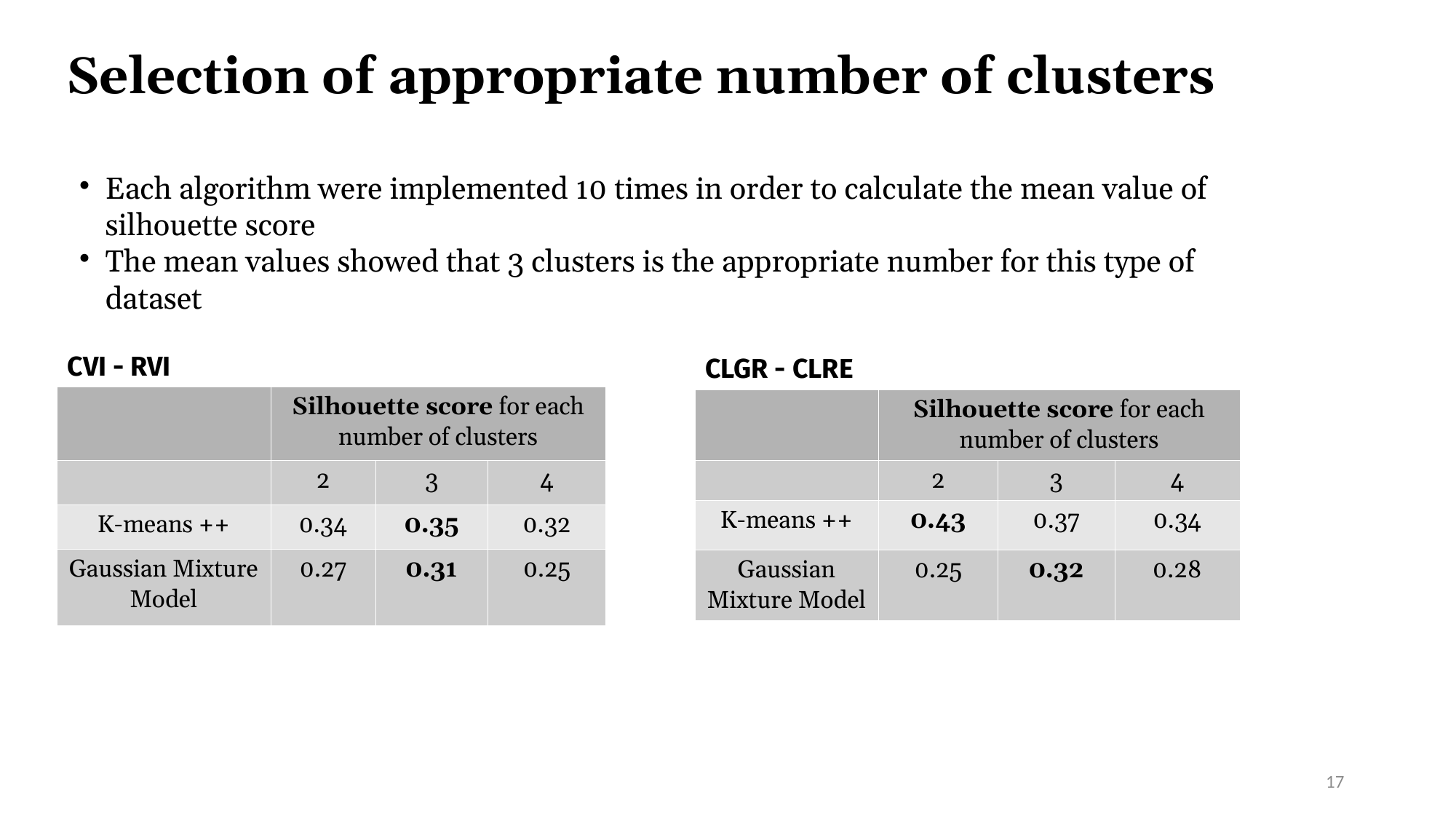

Selection of appropriate number of clusters
Each algorithm were implemented 10 times in order to calculate the mean value of silhouette score
The mean values showed that 3 clusters is the appropriate number for this type of dataset
CVI - RVI
CLGR - CLRE
|  | Silhouette score for each number of clusters |  |  |
| --- | --- | --- | --- |
|  | 2 | 3 | 4 |
| K-means ++ | 0.34 | 0.35 | 0.32 |
| Gaussian Mixture Model | 0.27 | 0.31 | 0.25 |
|  | Silhouette score for each number of clusters |  |  |
| --- | --- | --- | --- |
|  | 2 | 3 | 4 |
| K-means ++ | 0.43 | 0.37 | 0.34 |
| Gaussian Mixture Model | 0.25 | 0.32 | 0.28 |
17